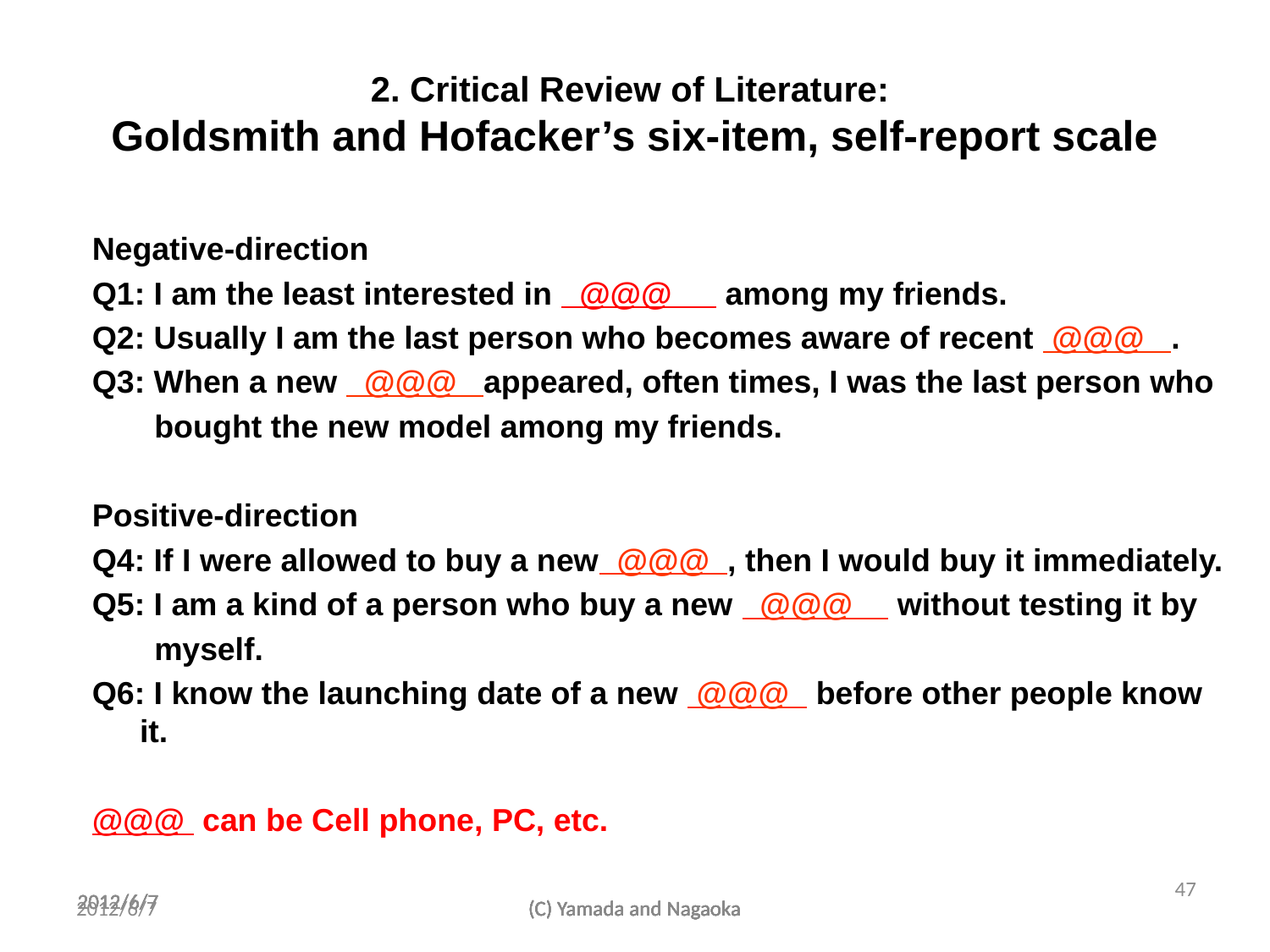

# 2. Critical Review of Literature: Goldsmith and Hofacker’s six-item, self-report scale
Negative-direction
Q1: I am the least interested in   @@@      among my friends.
Q2: Usually I am the last person who becomes aware of recent  @@@   .
Q3: When a new   @@@   appeared, often times, I was the last person who
       bought the new model among my friends.

Positive-direction
Q4: If I were allowed to buy a new  @@@  , then I would buy it immediately.
Q5: I am a kind of a person who buy a new   @@@     without testing it by
       myself.
Q6: I know the launching date of a new  @@@   before other people know it.

@@@  can be Cell phone, PC, etc.
47
2012/6/7
2012/6/7
2012/6/7
2012/6/7
2012/6/7
2012/6/7
2012/6/7
(C) Yamada and Nagaoka
(C) Yamada and Nagaoka
(C) Yamada and Nagaoka
(C) Yamada and Nagaoka
(C) Yamada and Nagaoka
(C) Yamada and Nagaoka
(C) Yamada and Nagaoka